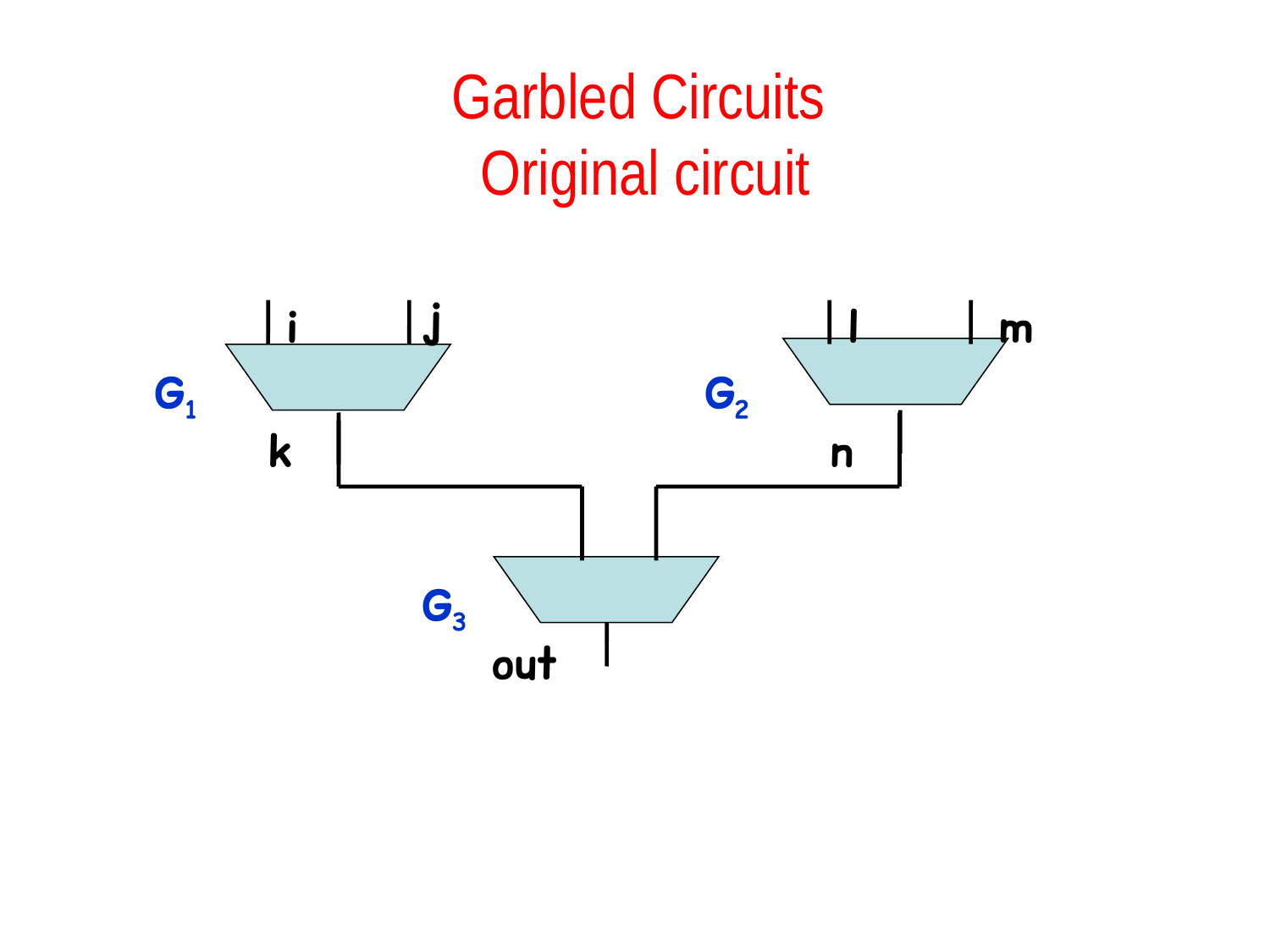

# Garbled Circuits Original circuit
j
i
l
m

G1
G2

k
n

G3

out